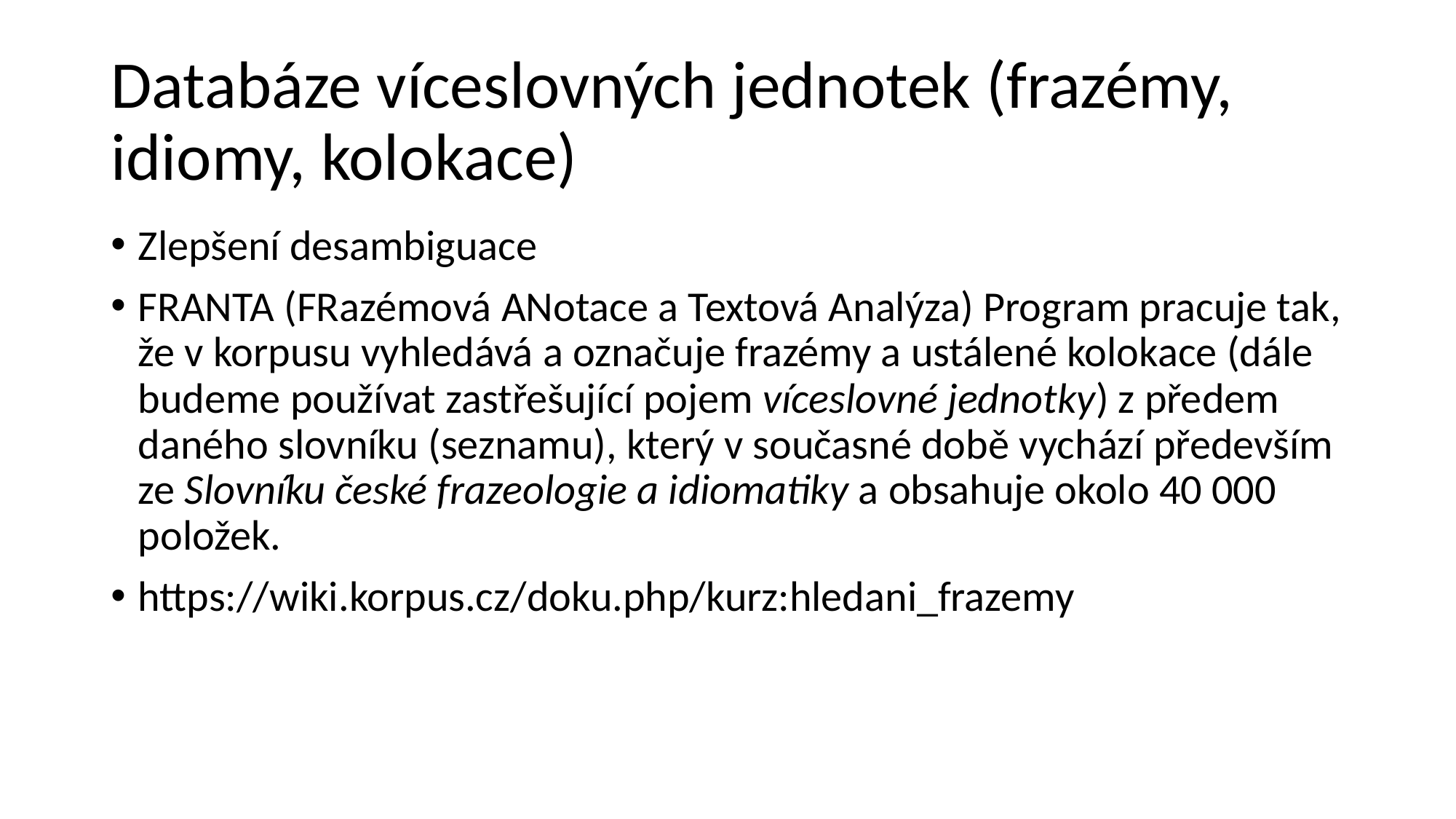

# Databáze víceslovných jednotek (frazémy, idiomy, kolokace)
Zlepšení desambiguace
FRANTA (FRazémová ANotace a Textová Analýza) Program pracuje tak, že v korpusu vyhledává a označuje frazémy a ustálené kolokace (dále budeme používat zastřešující pojem víceslovné jednotky) z předem daného slovníku (seznamu), který v současné době vychází především ze Slovníku české frazeologie a idiomatiky a obsahuje okolo 40 000 položek.
https://wiki.korpus.cz/doku.php/kurz:hledani_frazemy